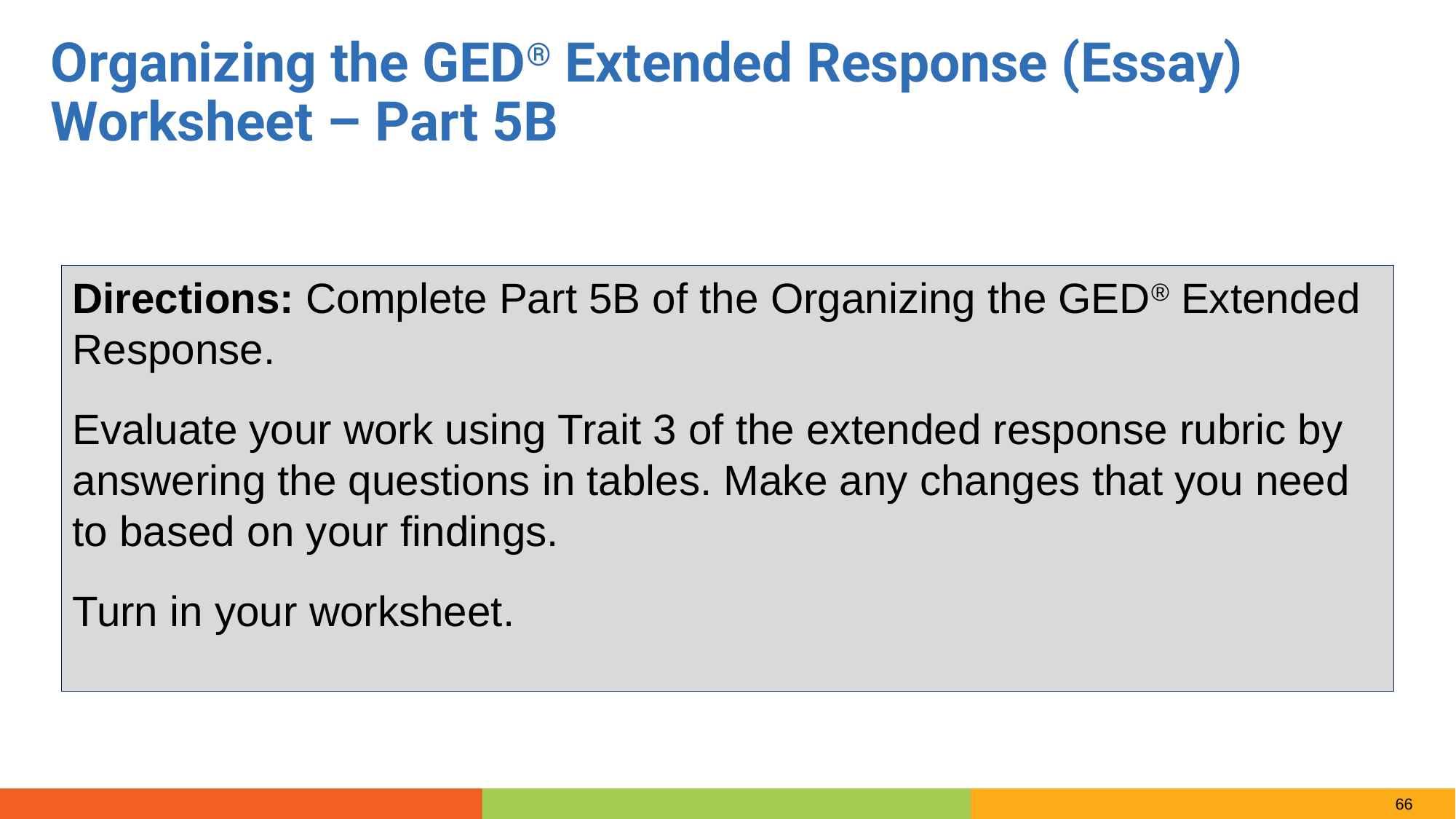

Organizing the GED® Extended Response (Essay) Worksheet – Part 5B
Directions: Complete Part 5B of the Organizing the GED® Extended Response.

Evaluate your work using Trait 3 of the extended response rubric by answering the questions in tables. Make any changes that you need to based on your findings.

Turn in your worksheet.